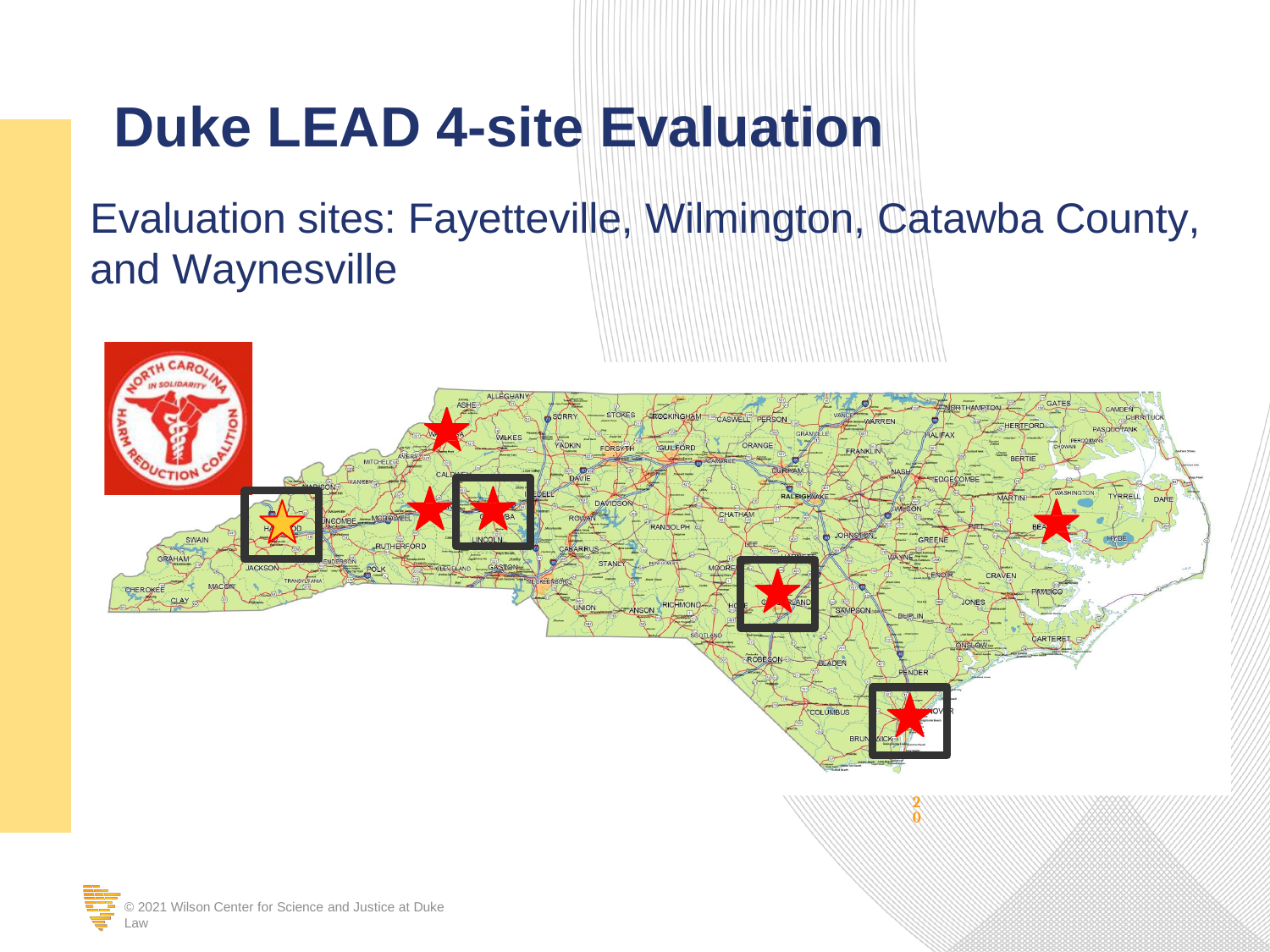

# Duke LEAD 4-site Evaluation

Evaluation sites: Fayetteville, Wilmington, Catawba County, and Waynesville

20
© 2021 Wilson Center for Science and Justice at Duke Law